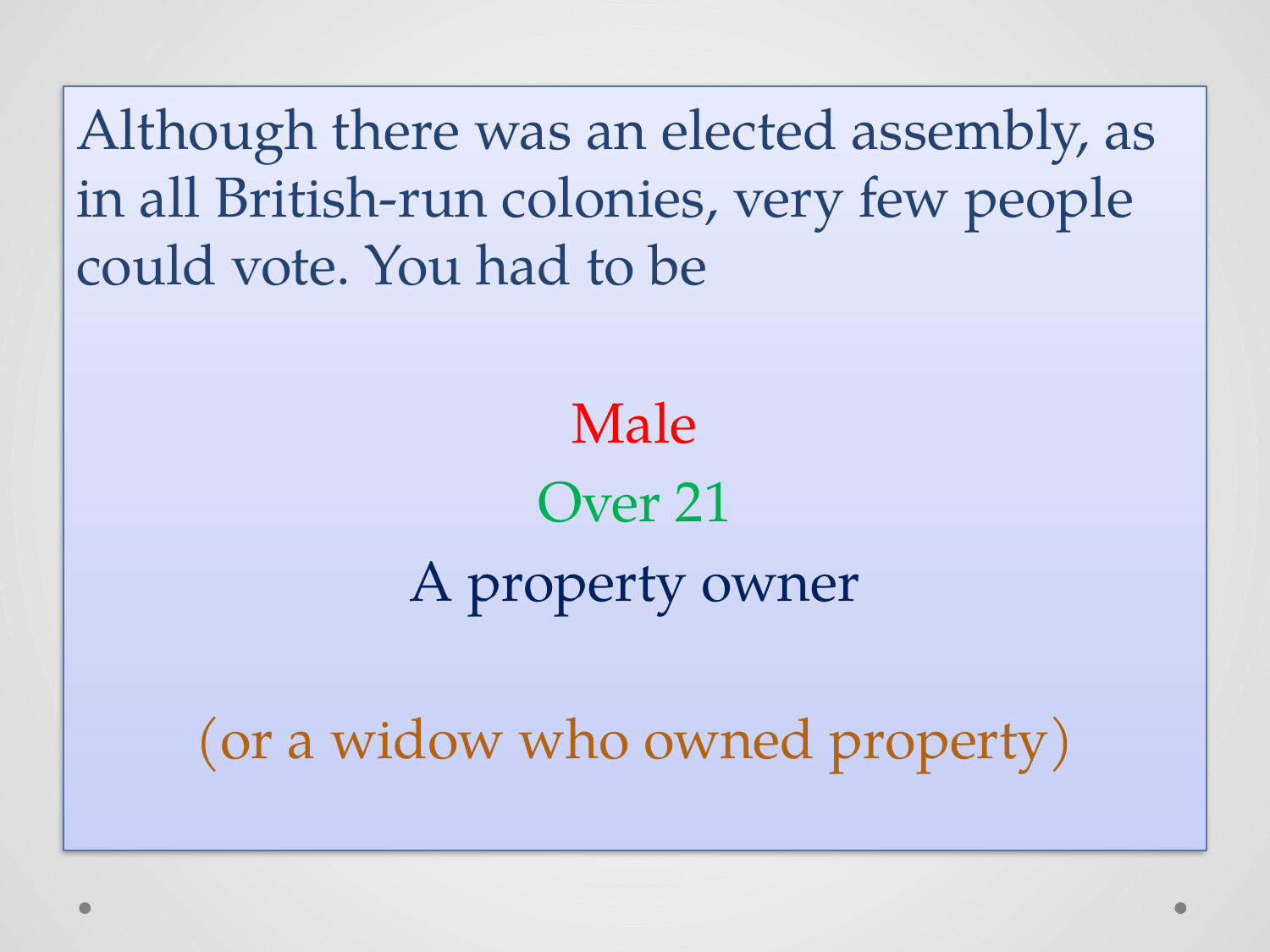

#
Although there was an elected assembly, as in all British-run colonies, very few people could vote. You had to be

Male
Over 21
A property owner

(or a widow who owned property)